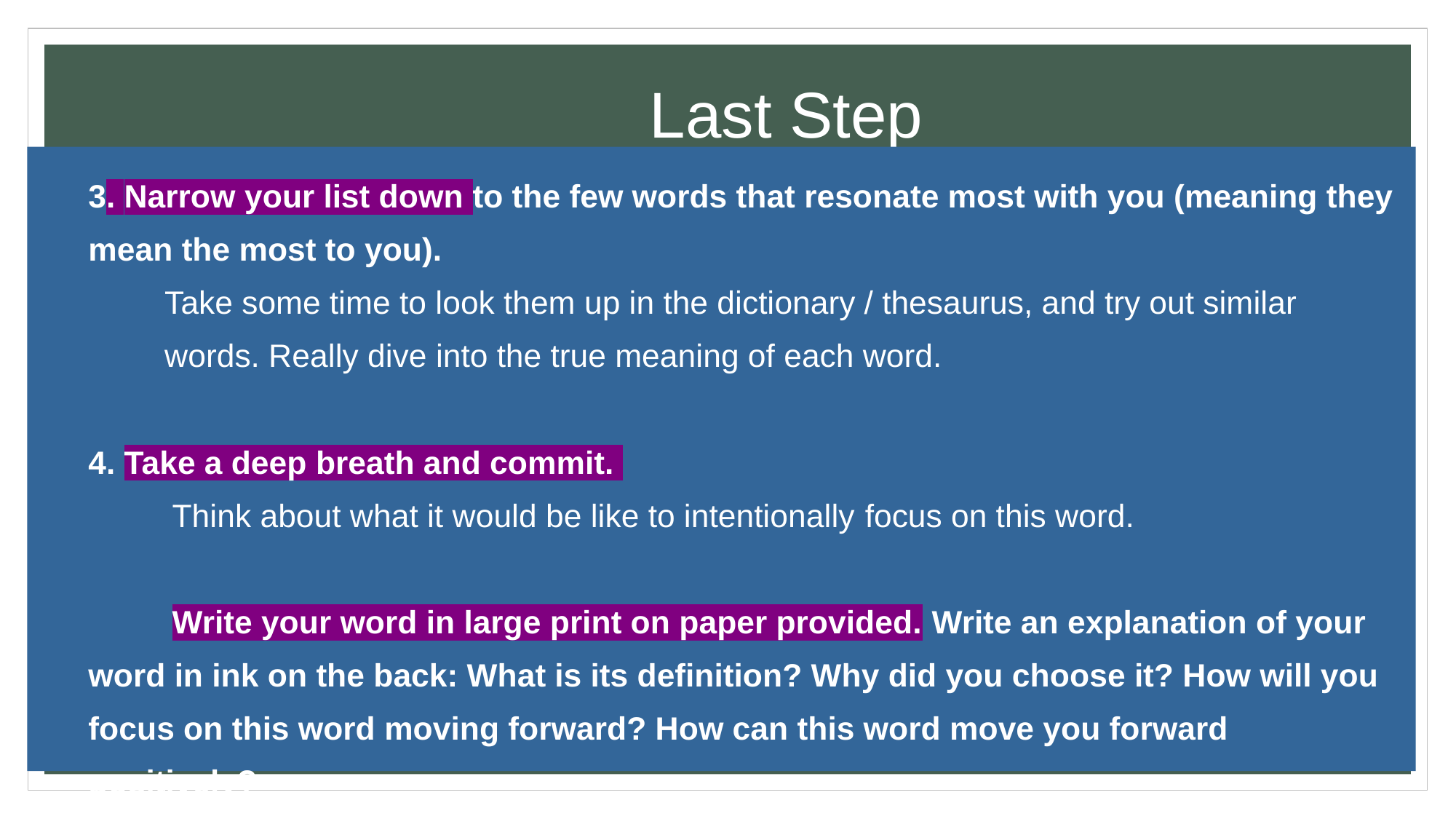

# Last Step
3. Narrow your list down to the few words that resonate most with you (meaning they mean the most to you).
Take some time to look them up in the dictionary / thesaurus, and try out similar words. Really dive into the true meaning of each word.

4. Take a deep breath and commit.
Think about what it would be like to intentionally focus on this word.

Write your word in large print on paper provided. Write an explanation of your word in ink on the back: What is its definition? Why did you choose it? How will you focus on this word moving forward? How can this word move you forward positively?